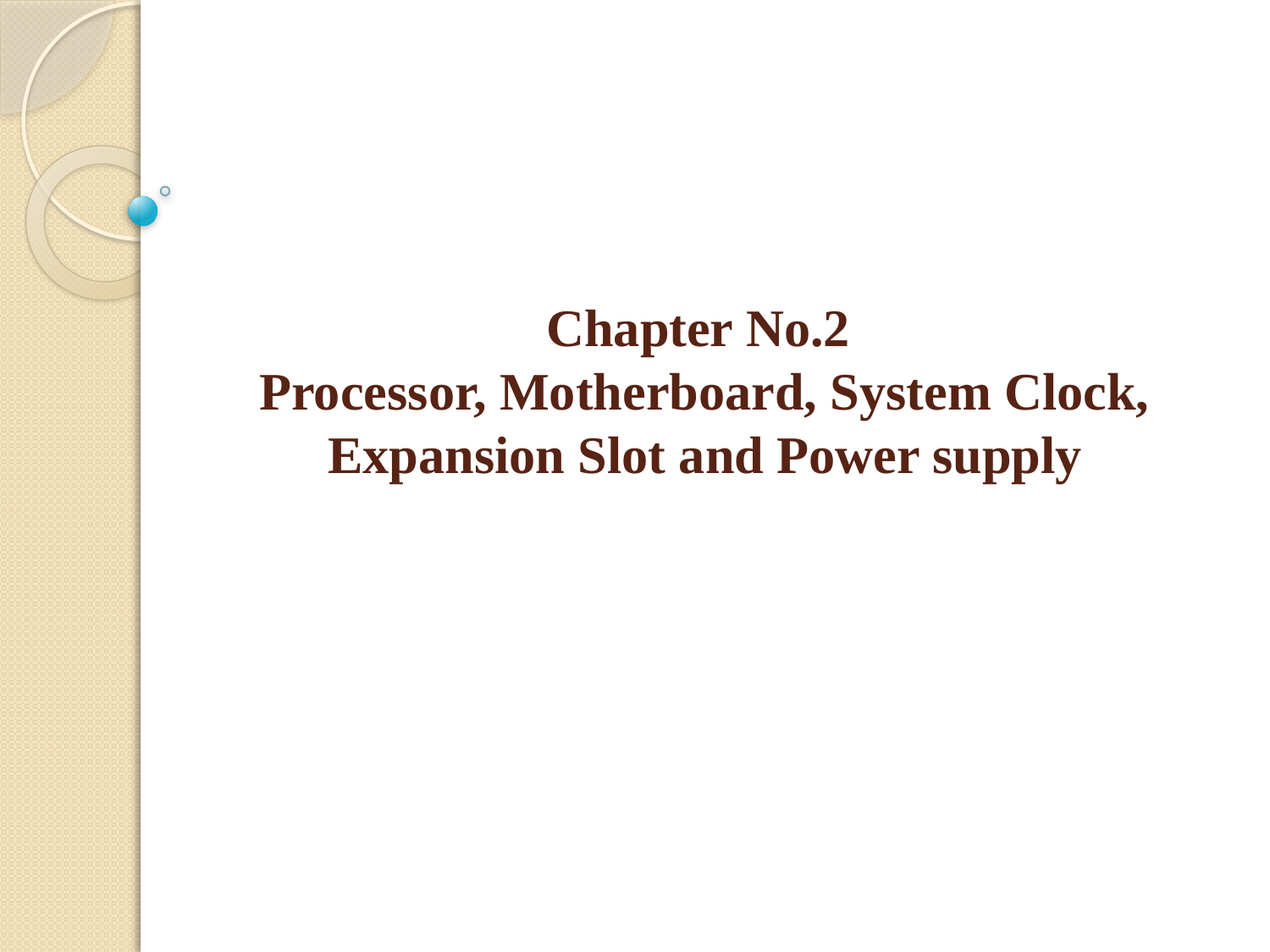

# Chapter No.2 Processor, Motherboard, System Clock, Expansion Slot and Power supply